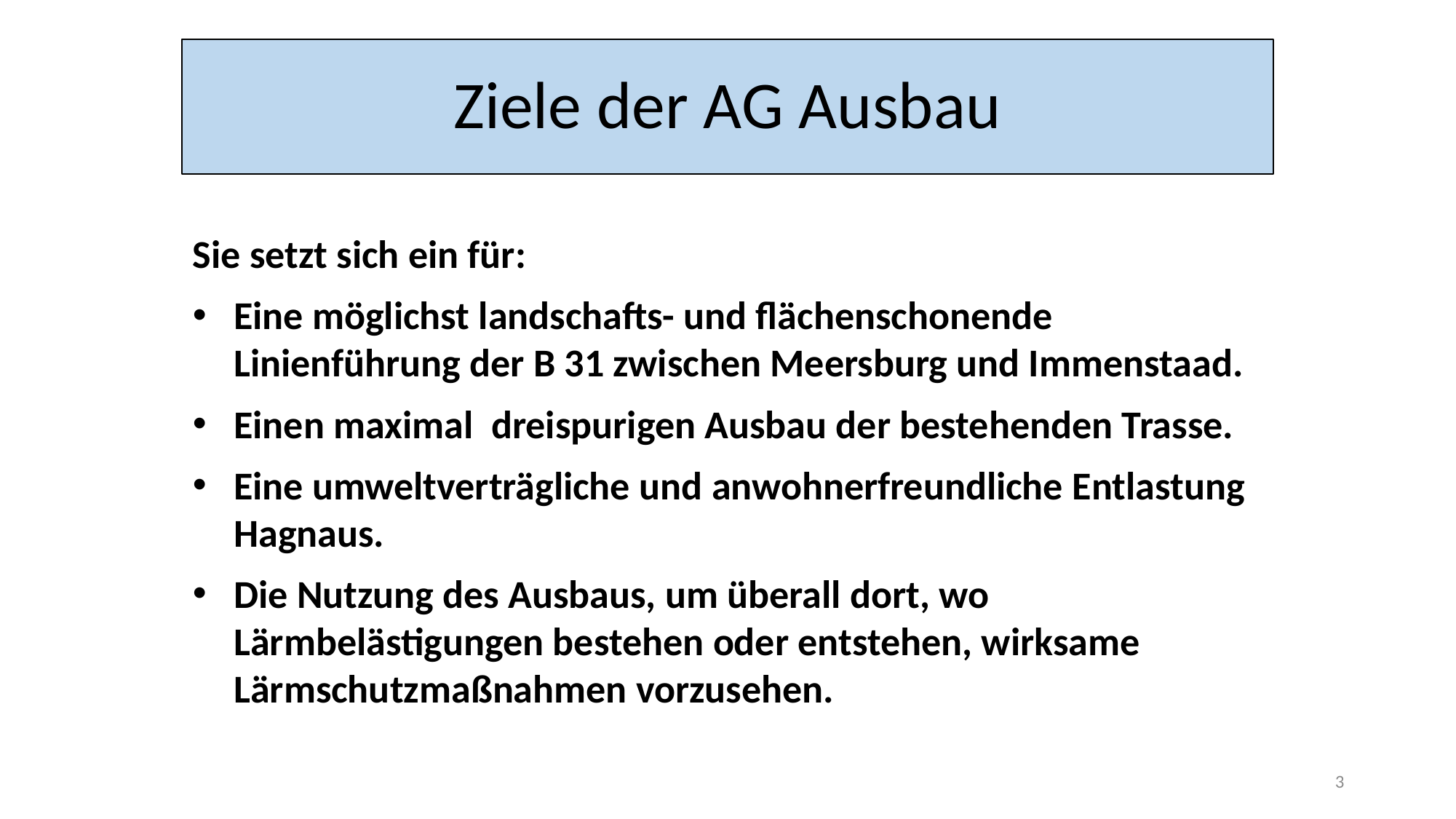

# Ziele der AG Ausbau
Sie setzt sich ein für:
Eine möglichst landschafts- und flächenschonende Linienführung der B 31 zwischen Meersburg und Immenstaad.
Einen maximal  dreispurigen Ausbau der bestehenden Trasse.
Eine umweltverträgliche und anwohnerfreundliche Entlastung Hagnaus.
Die Nutzung des Ausbaus, um überall dort, wo Lärmbelästigungen bestehen oder entstehen, wirksame Lärmschutzmaßnahmen vorzusehen.

3